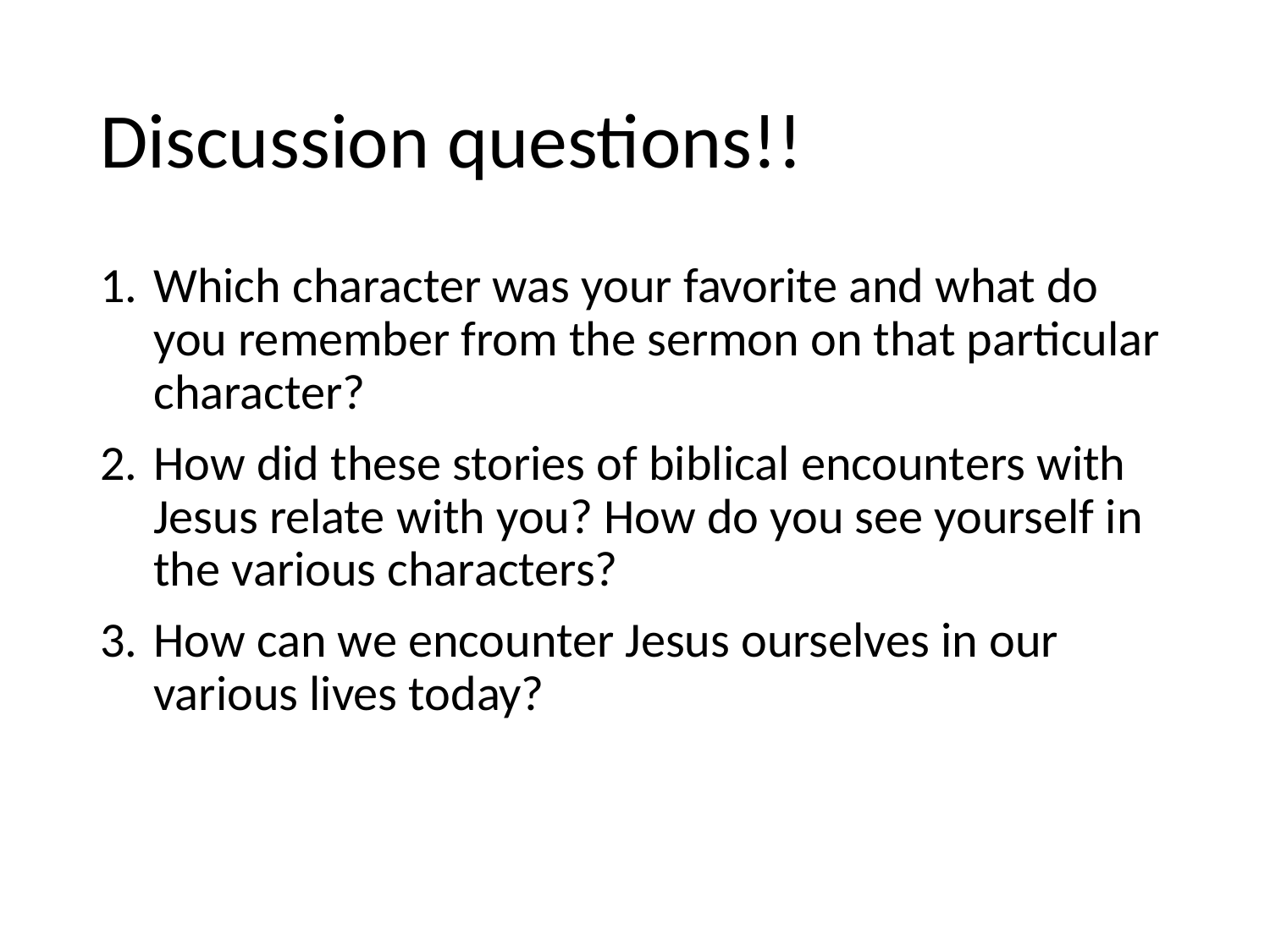

# Discussion questions!!
Which character was your favorite and what do you remember from the sermon on that particular character?
How did these stories of biblical encounters with Jesus relate with you? How do you see yourself in the various characters?
How can we encounter Jesus ourselves in our various lives today?